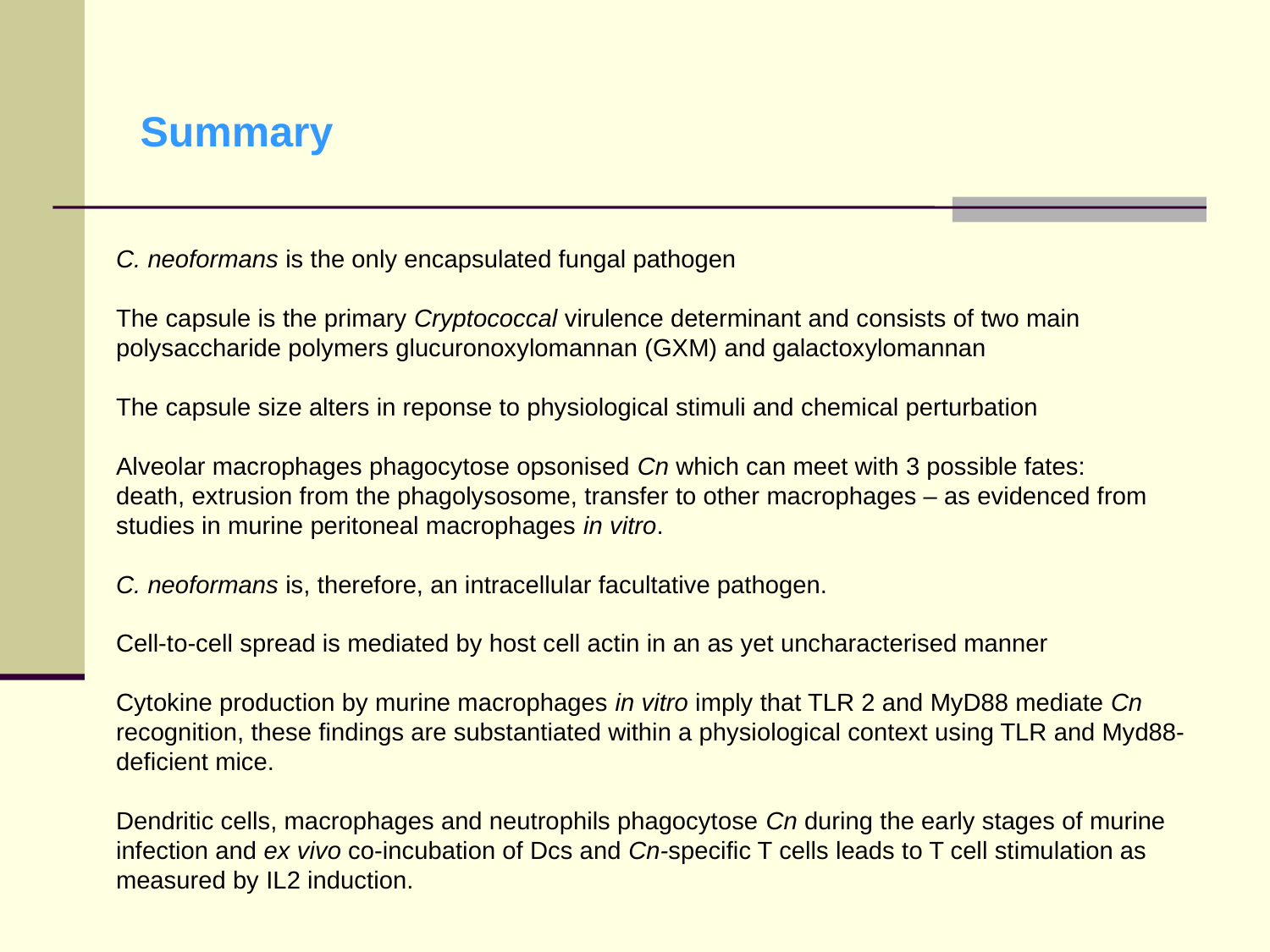

Summary
C. neoformans is the only encapsulated fungal pathogen

The capsule is the primary Cryptococcal virulence determinant and consists of two main polysaccharide polymers glucuronoxylomannan (GXM) and galactoxylomannan

The capsule size alters in reponse to physiological stimuli and chemical perturbation

Alveolar macrophages phagocytose opsonised Cn which can meet with 3 possible fates:
death, extrusion from the phagolysosome, transfer to other macrophages – as evidenced from
studies in murine peritoneal macrophages in vitro.

C. neoformans is, therefore, an intracellular facultative pathogen.

Cell-to-cell spread is mediated by host cell actin in an as yet uncharacterised manner

Cytokine production by murine macrophages in vitro imply that TLR 2 and MyD88 mediate Cn  recognition, these findings are substantiated within a physiological context using TLR and Myd88-
deficient mice.

Dendritic cells, macrophages and neutrophils phagocytose Cn during the early stages of murine infection and ex vivo co-incubation of Dcs and Cn-specific T cells leads to T cell stimulation as measured by IL2 induction.